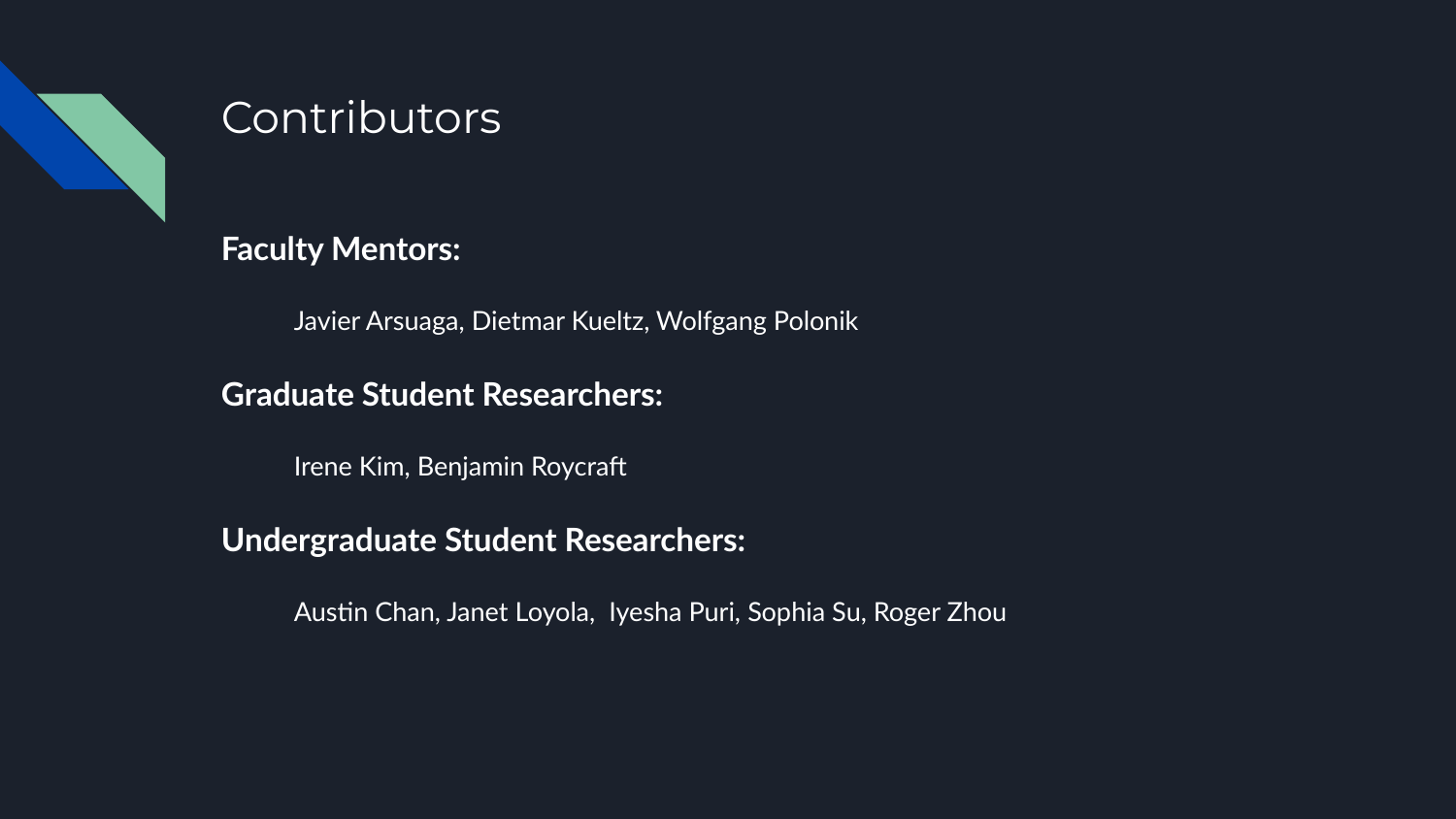

# Contributors
Faculty Mentors:
Javier Arsuaga, Dietmar Kueltz, Wolfgang Polonik
Graduate Student Researchers:
Irene Kim, Benjamin Roycraft
Undergraduate Student Researchers:
Austin Chan, Janet Loyola,  Iyesha Puri, Sophia Su, Roger Zhou